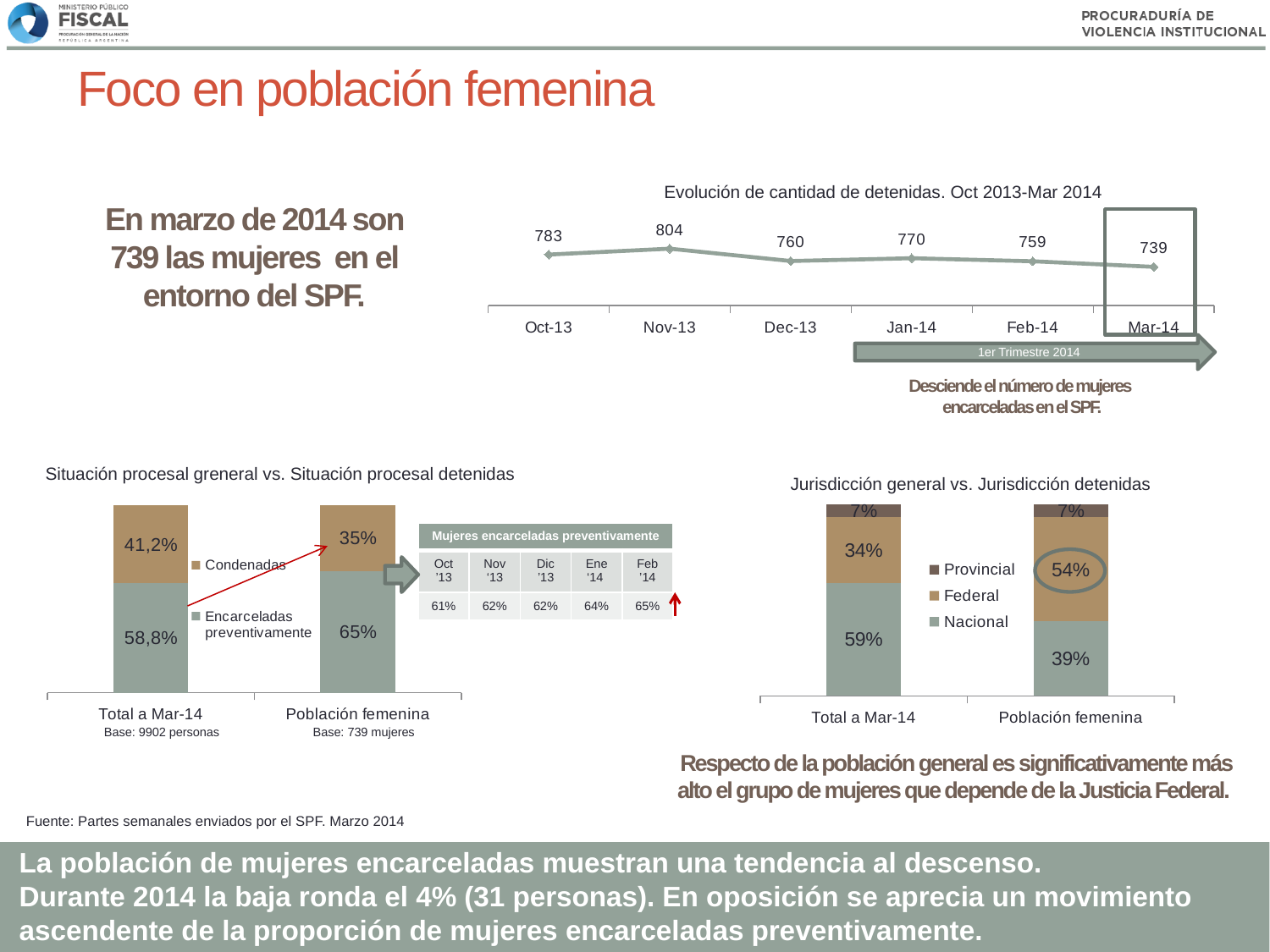

# Foco en población femenina
Evolución de cantidad de detenidas. Oct 2013-Mar 2014

### Chart

| Category | Serie 1 |
|---|---|
| 41548 | 783.0 |
| 41579 | 804.0 |
| 41609 | 760.0 |
| 41640 | 770.0 |
| 41671 | 759.0 |
| 41699 | 739.0 |
En marzo de 2014 son 739 las mujeres  en el entorno del SPF.
1er Trimestre 2014
Desciende el número de mujeres
encarceladas en el SPF.
Situación procesal greneral vs. Situación procesal detenidas
Jurisdicción general vs. Jurisdicción detenidas

### Chart

| Category | Nacional | Federal | Provincial |
|---|---|---|---|
| Total a Mar-14 | 59.0 | 34.0 | 7.0 |
| Población femenina | 39.0 | 54.0 | 7.0 |

### Chart

| Category | Encarceladas preventivamente | Condenadas |
|---|---|---|
| Total a Mar-14 | 58.6 | 41.4 |
| Población femenina | 65.0 | 35.0 |
| Mujeres encarceladas preventivamente |  |  |  |  |
| --- | --- | --- | --- | --- |
| Oct ’13 | Nov ‘13 | Dic ’13 | Ene ‘14 | Feb ’14 |
| 61% | 62% | 62% | 64% | 65% |

Base: 9902 personas
Base: 739 mujeres
Respecto de la población general es significativamente más alto el grupo de mujeres que depende de la Justicia Federal.
Fuente: Partes semanales enviados por el SPF. Marzo 2014
La población de mujeres encarceladas muestran una tendencia al descenso.
Durante 2014 la baja ronda el 4% (31 personas). En oposición se aprecia un movimiento ascendente de la proporción de mujeres encarceladas preventivamente.